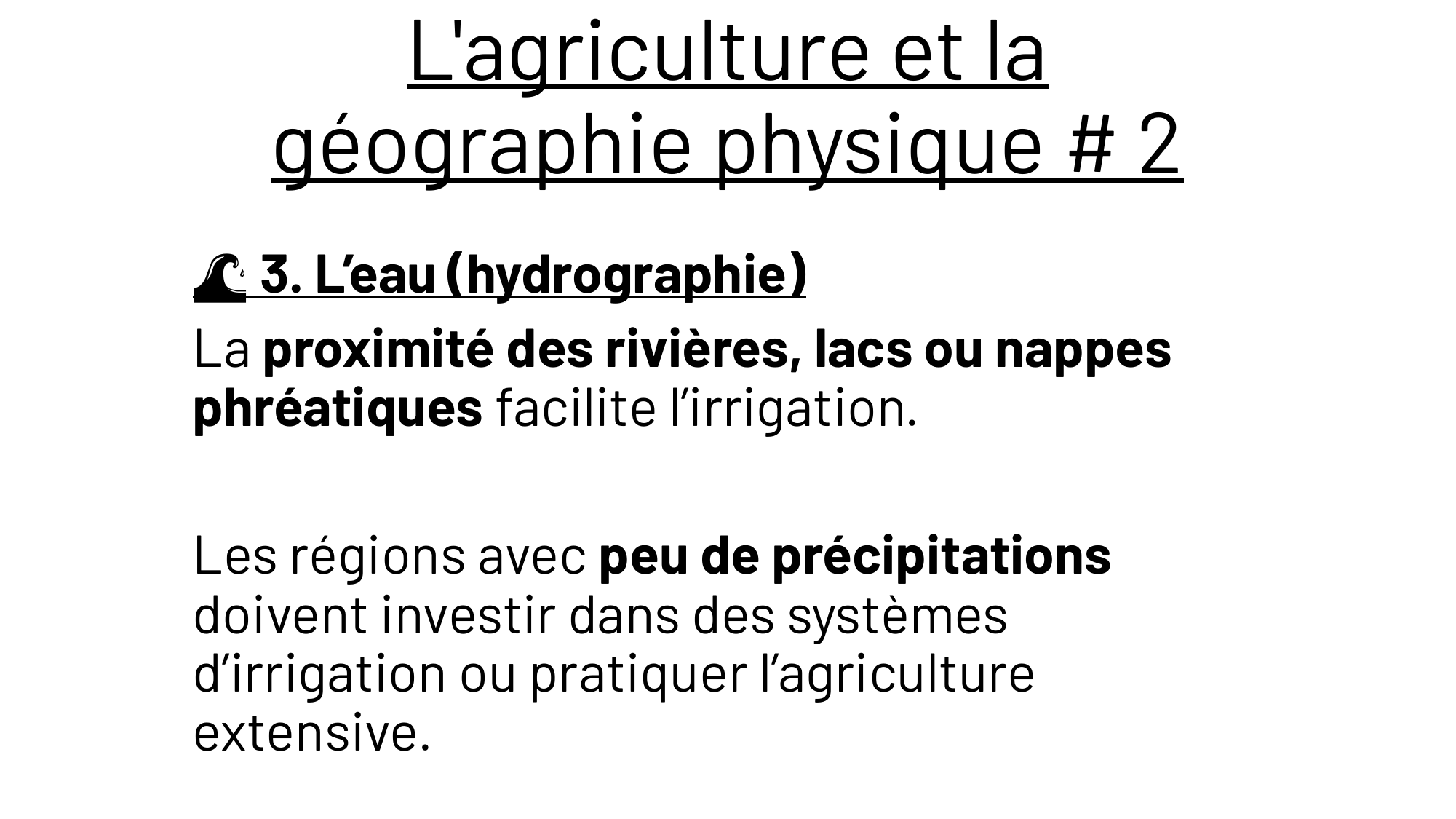

# L'agriculture et la géographie physique # 2
🌊 3. L’eau (hydrographie)
La proximité des rivières, lacs ou nappes phréatiques facilite l’irrigation.

Les régions avec peu de précipitations doivent investir dans des systèmes d’irrigation ou pratiquer l’agriculture extensive.